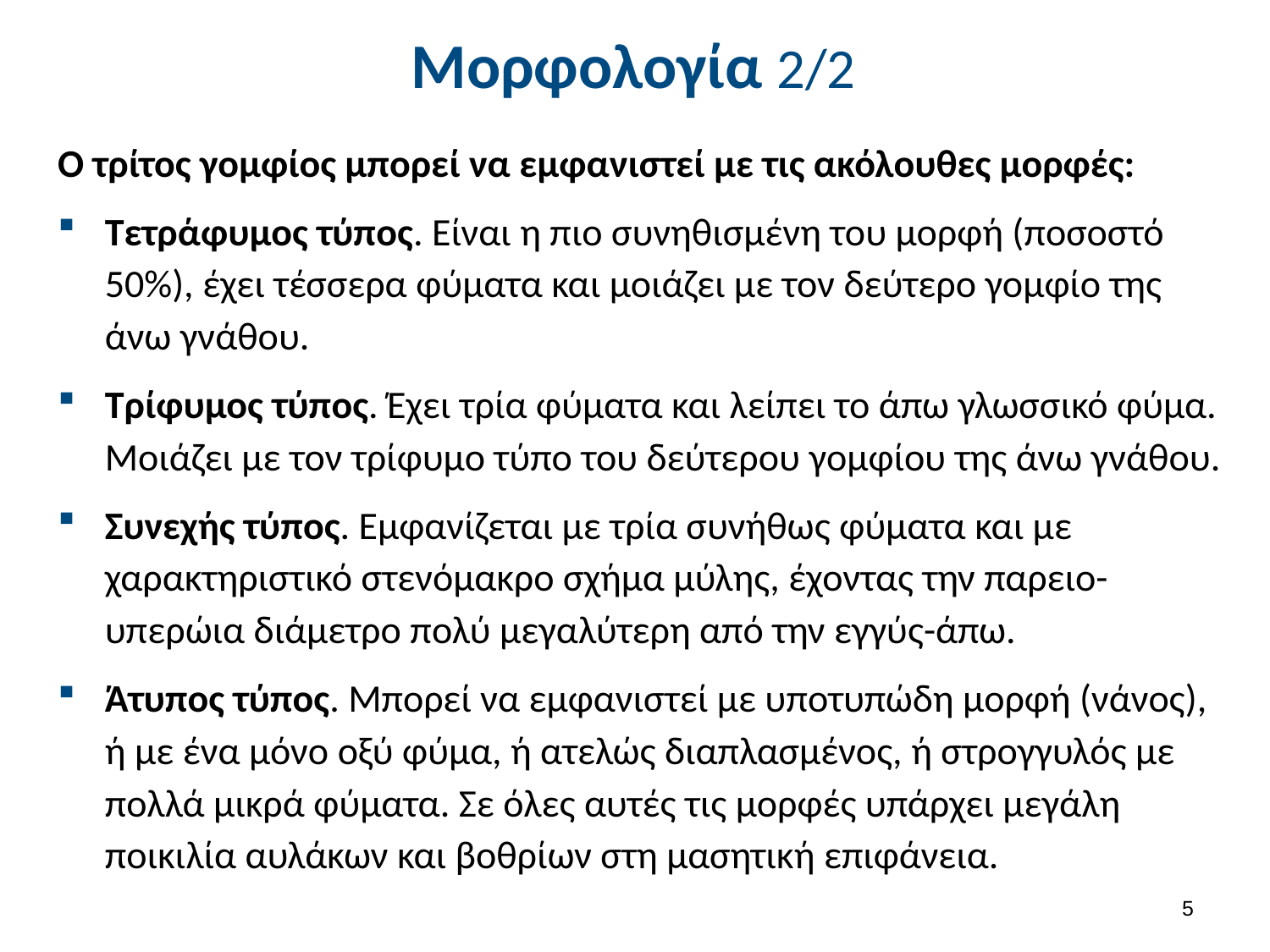

# Μορφολογία 2/2
Ο τρίτος γομφίος μπορεί να εμφανιστεί με τις ακόλουθες μορφές:
Τετράφυμος τύπος. Είναι η πιο συνηθισμένη του μορφή (ποσοστό 50%), έχει τέσσερα φύματα και μοιάζει με τον δεύτερο γομφίο της άνω γνάθου.
Τρίφυμος τύπος. Έχει τρία φύματα και λείπει το άπω γλωσσικό φύμα. Μοιάζει με τον τρίφυμο τύπο του δεύτερου γομφίου της άνω γνάθου.
Συνεχής τύπος. Εμφανίζεται με τρία συνήθως φύματα και με χαρακτηριστικό στενόμακρο σχήμα μύλης, έχοντας την παρειο-υπερώια διάμετρο πολύ μεγαλύτερη από την εγγύς-άπω.
Άτυπος τύπος. Μπορεί να εμφανιστεί με υποτυπώδη μορφή (νάνος), ή με ένα μόνο οξύ φύμα, ή ατελώς διαπλασμένος, ή στρογγυλός με πολλά μικρά φύματα. Σε όλες αυτές τις μορφές υπάρχει μεγάλη ποικιλία αυλάκων και βοθρίων στη μασητική επιφάνεια.
5